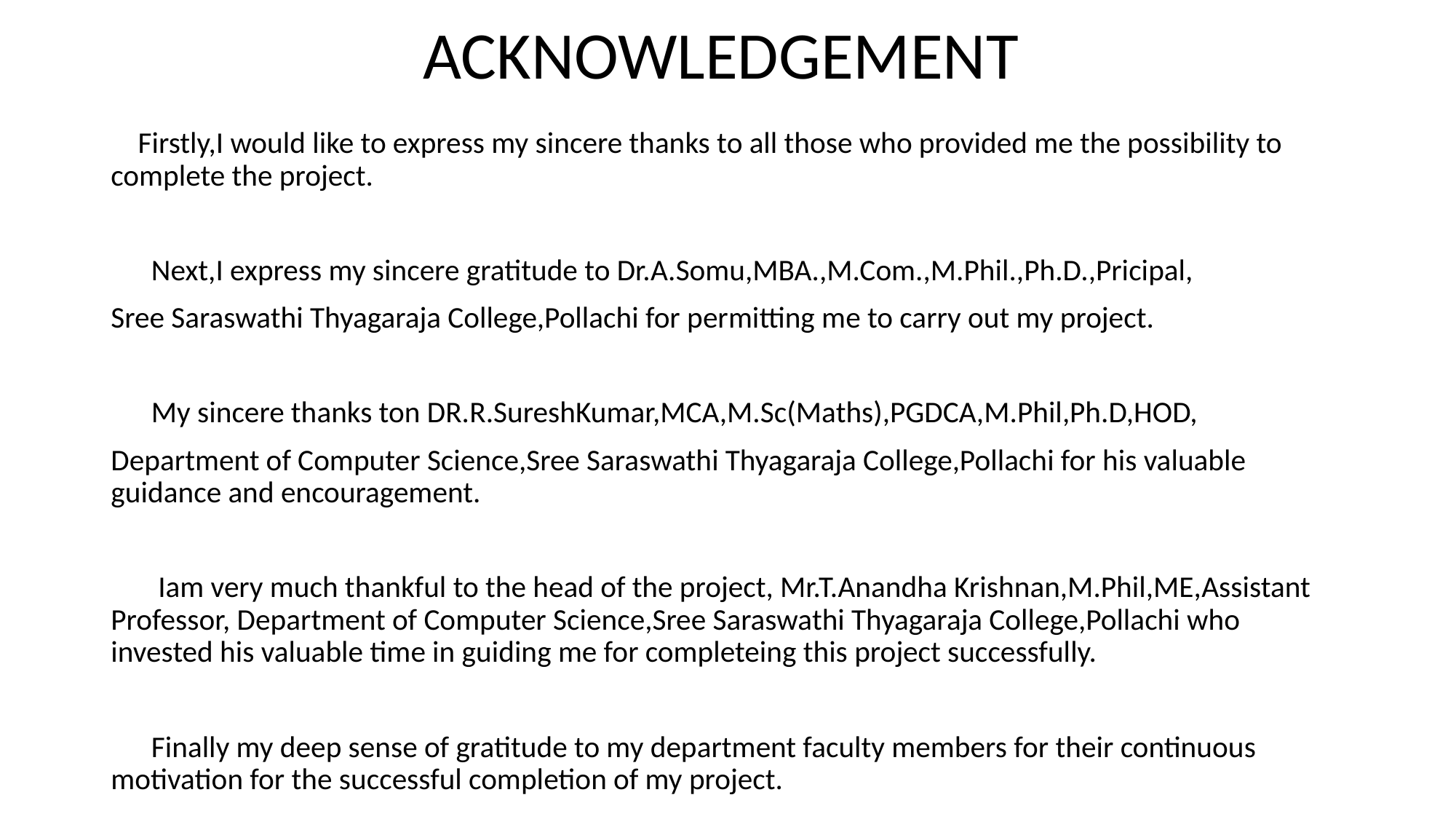

# ACKNOWLEDGEMENT
    Firstly,I would like to express my sincere thanks to all those who provided me the possibility to complete the project.

      Next,I express my sincere gratitude to Dr.A.Somu,MBA.,M.Com.,M.Phil.,Ph.D.,Pricipal,
Sree Saraswathi Thyagaraja College,Pollachi for permitting me to carry out my project.

      My sincere thanks ton DR.R.SureshKumar,MCA,M.Sc(Maths),PGDCA,M.Phil,Ph.D,HOD,
Department of Computer Science,Sree Saraswathi Thyagaraja College,Pollachi for his valuable guidance and encouragement.

       Iam very much thankful to the head of the project, Mr.T.Anandha Krishnan,M.Phil,ME,Assistant Professor, Department of Computer Science,Sree Saraswathi Thyagaraja College,Pollachi who invested his valuable time in guiding me for completeing this project successfully.

      Finally my deep sense of gratitude to my department faculty members for their continuous motivation for the successful completion of my project.